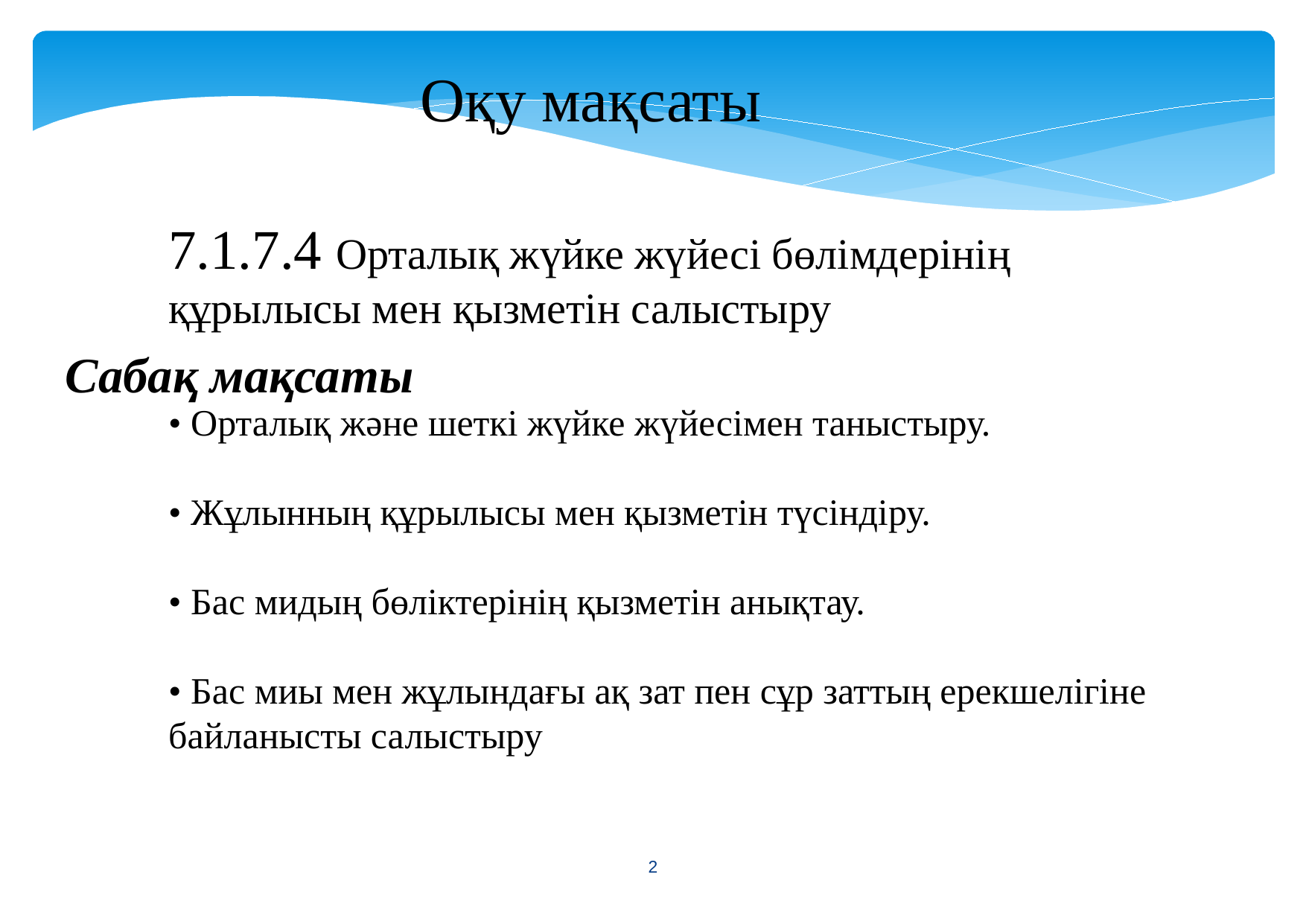

Оқу мақсаты

7.1.7.4 Орталық жүйке жүйесі бөлімдерінің құрылысы мен қызметін салыстыру

Сабақ мақсаты
• Орталық және шеткі жүйке жүйесімен таныстыру.

• Жұлынның құрылысы мен қызметін түсіндіру.

• Бас мидың бөліктерінің қызметін анықтау.

• Бас миы мен жұлындағы ақ зат пен сұр заттың ерекшелігіне байланысты салыстыру
2